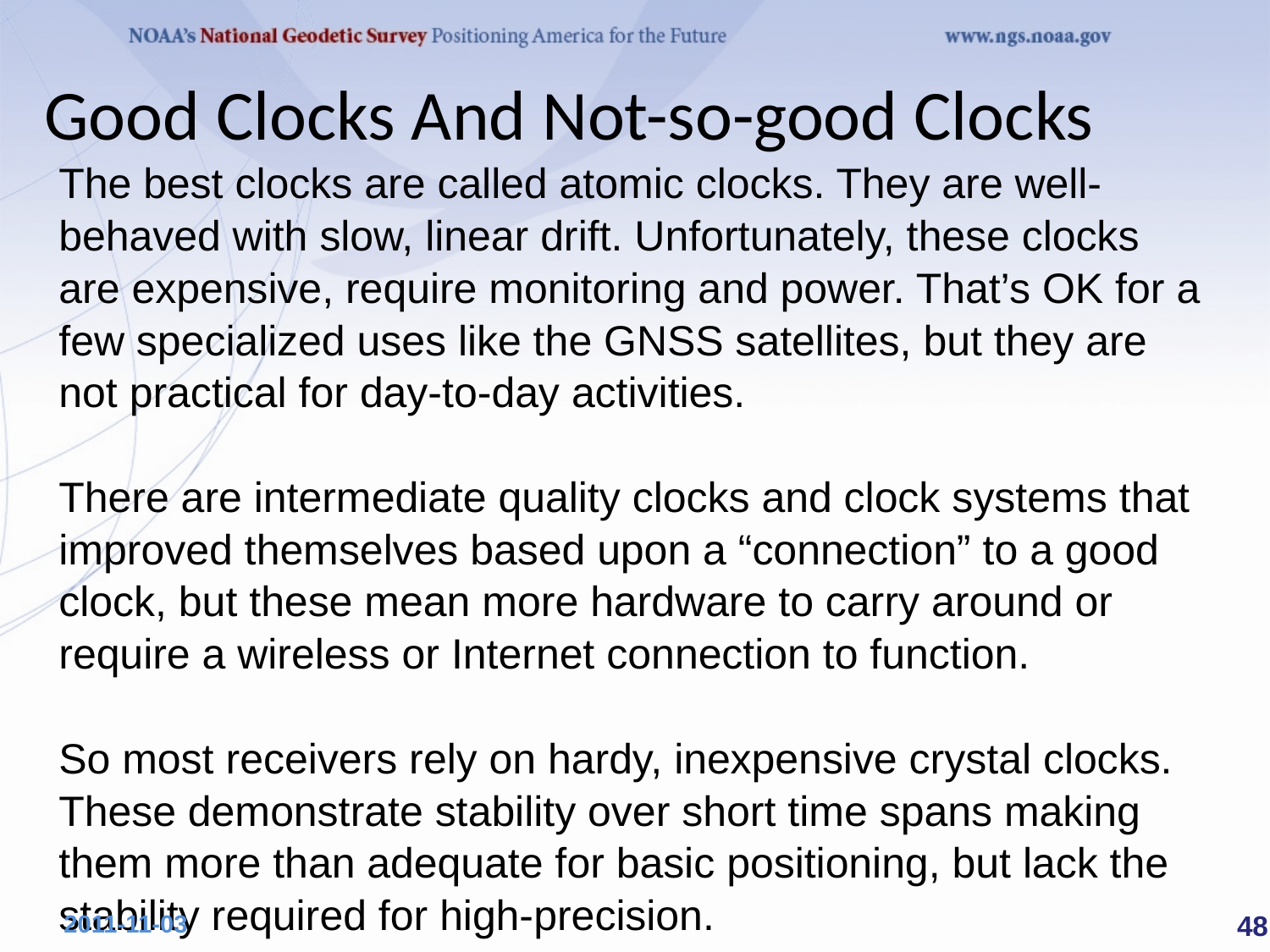

Good Clocks And Not-so-good Clocks
The best clocks are called atomic clocks. They are well-behaved with slow, linear drift. Unfortunately, these clocks are expensive, require monitoring and power. That’s OK for a few specialized uses like the GNSS satellites, but they are not practical for day-to-day activities.

There are intermediate quality clocks and clock systems that improved themselves based upon a “connection” to a good clock, but these mean more hardware to carry around or require a wireless or Internet connection to function.

So most receivers rely on hardy, inexpensive crystal clocks. These demonstrate stability over short time spans making them more than adequate for basic positioning, but lack the stability required for high-precision.

 48

2011-11-03